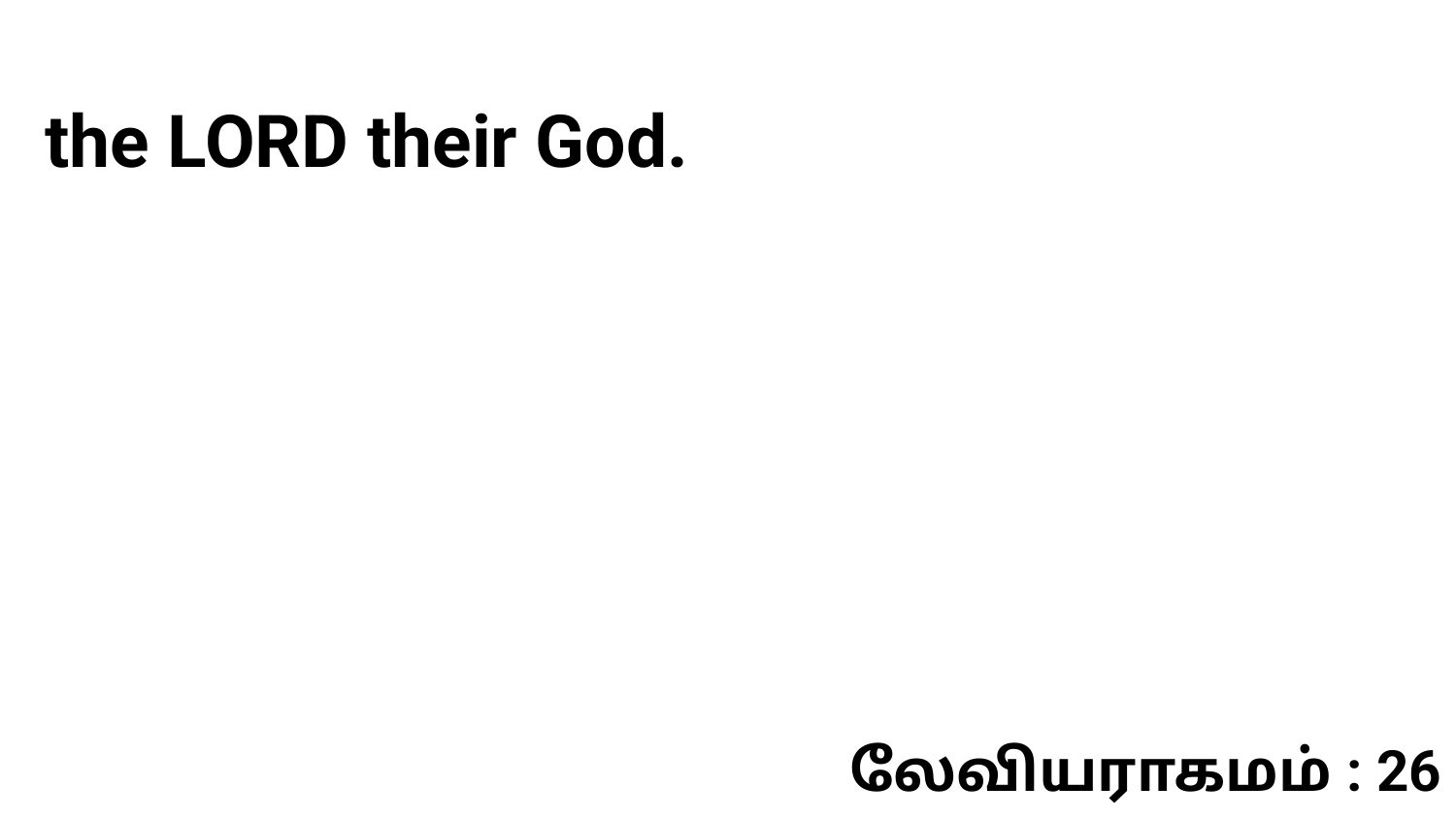

the LORD their God.
லேவியராகமம் : 26